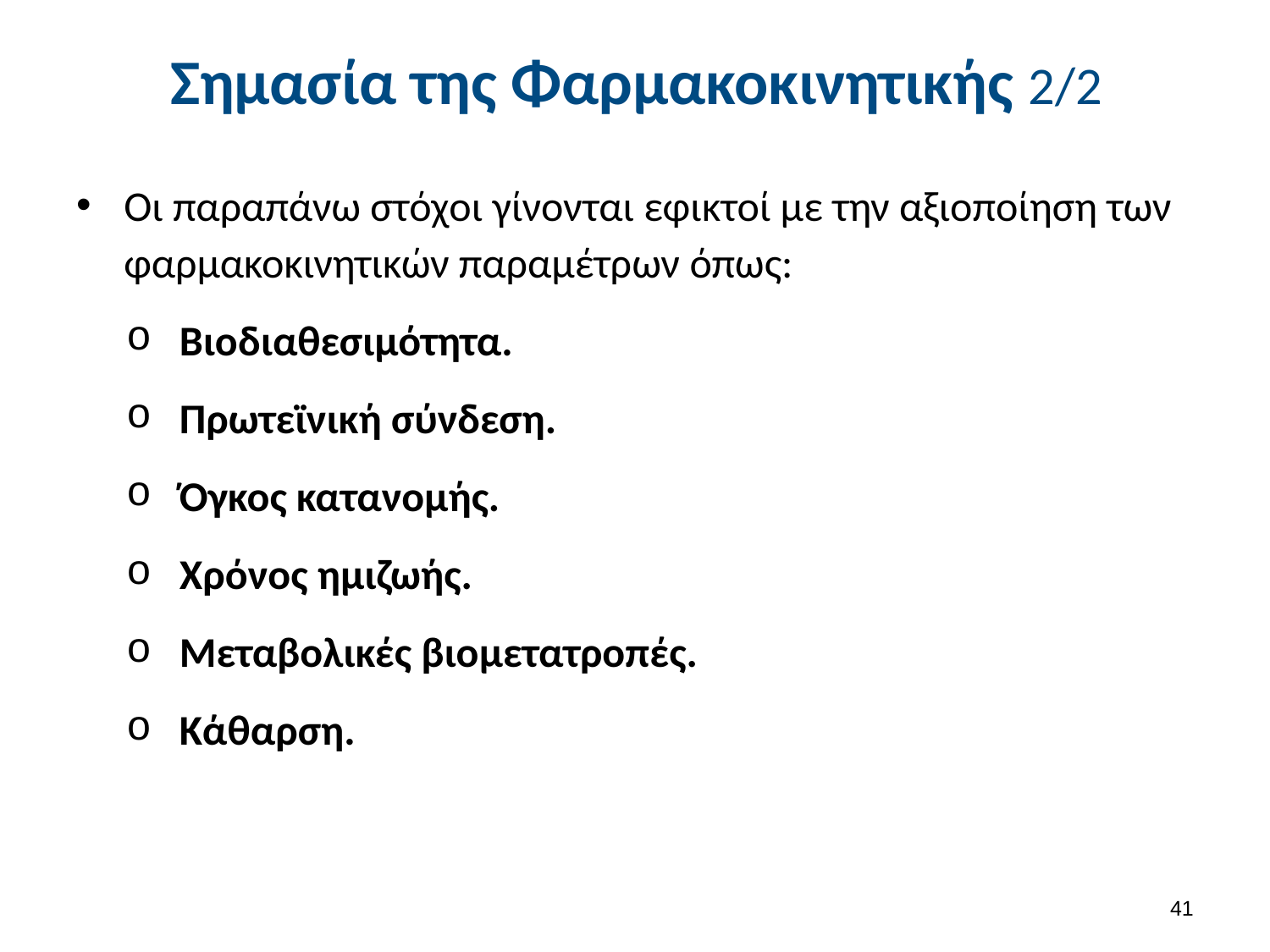

# Σημασία της Φαρμακοκινητικής 2/2
Οι παραπάνω στόχοι γίνονται εφικτοί με την αξιοποίηση των φαρμακοκινητικών παραμέτρων όπως:
Βιοδιαθεσιμότητα.
Πρωτεϊνική σύνδεση.
Όγκος κατανομής.
Χρόνος ημιζωής.
Μεταβολικές βιομετατροπές.
Κάθαρση.
41